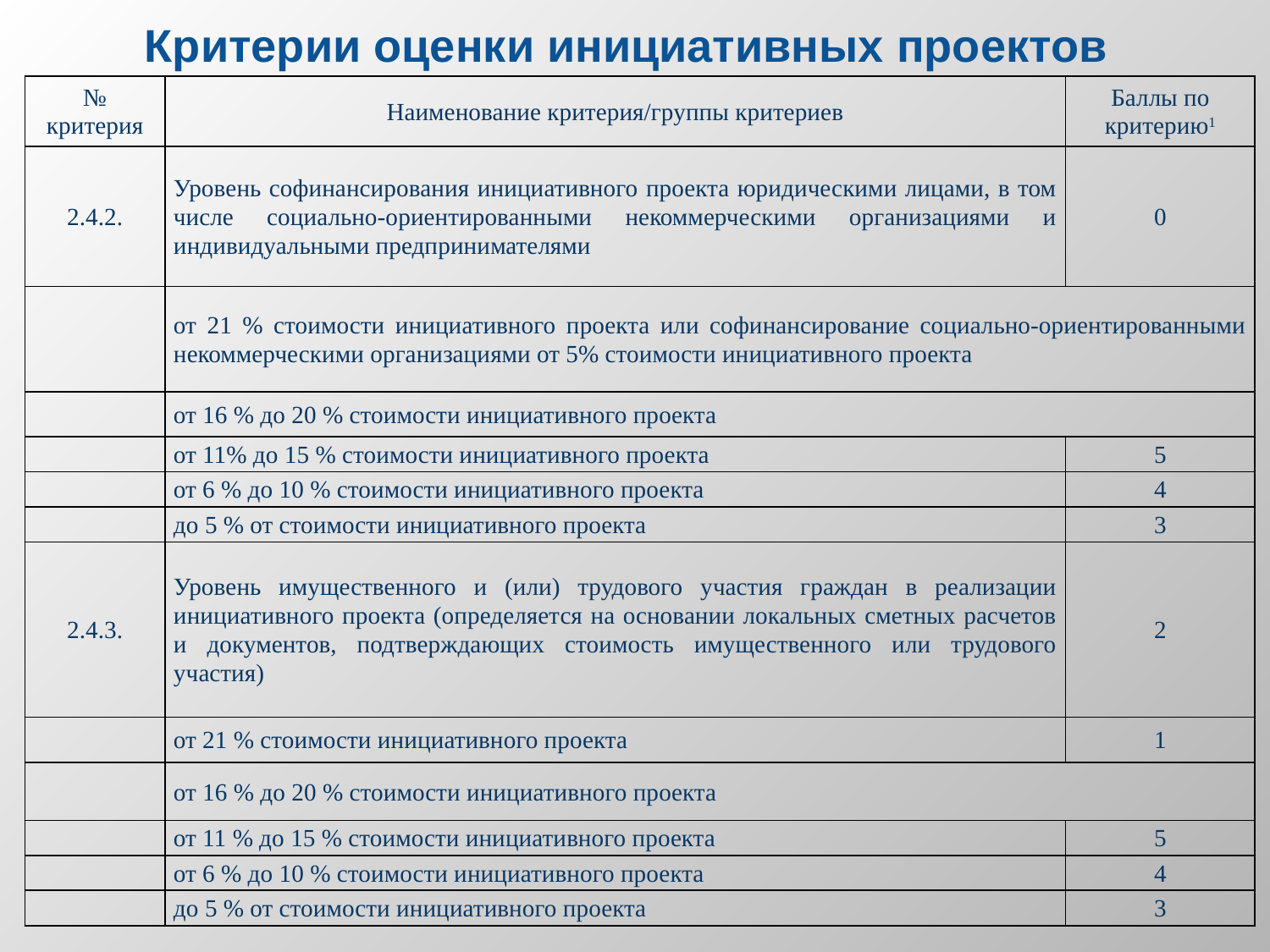

# Критерии оценки инициативных проектов
| № критерия | Наименование критерия/группы критериев | Баллы по критерию1 |
| --- | --- | --- |
| 2.4.2. | Уровень софинансирования инициативного проекта юридическими лицами, в том числе социально-ориентированными некоммерческими организациями и индивидуальными предпринимателями | 0 |
|  | от 21 % стоимости инициативного проекта или софинансирование социально-ориентированными некоммерческими организациями от 5% стоимости инициативного проекта |  |
|  | от 16 % до 20 % стоимости инициативного проекта |  |
|  | от 11% до 15 % стоимости инициативного проекта | 5 |
|  | от 6 % до 10 % стоимости инициативного проекта | 4 |
|  | до 5 % от стоимости инициативного проекта | 3 |
| 2.4.3. | Уровень имущественного и (или) трудового участия граждан в реализации инициативного проекта (определяется на основании локальных сметных расчетов и документов, подтверждающих стоимость имущественного или трудового участия) | 2 |
|  | от 21 % стоимости инициативного проекта | 1 |
|  | от 16 % до 20 % стоимости инициативного проекта |  |
|  | от 11 % до 15 % стоимости инициативного проекта | 5 |
|  | от 6 % до 10 % стоимости инициативного проекта | 4 |
|  | до 5 % от стоимости инициативного проекта | 3 |